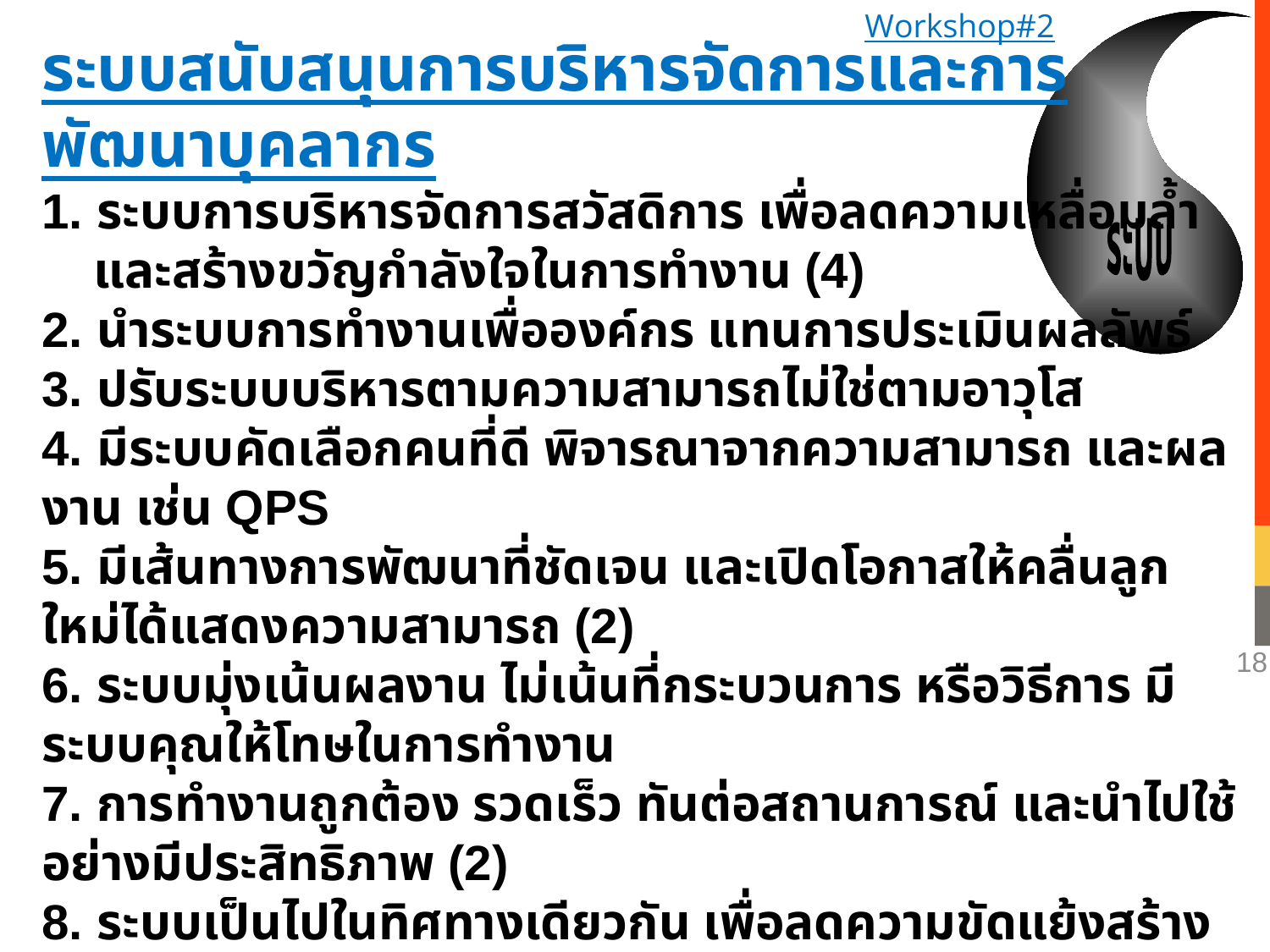

Workshop#2

ระบบสนับสนุนการบริหารจัดการและการพัฒนาบุคลากร
1. ระบบการบริหารจัดการสวัสดิการ เพื่อลดความเหลื่อมล้ำ
    และสร้างขวัญกำลังใจในการทำงาน (4)
2. นำระบบการทำงานเพื่อองค์กร แทนการประเมินผลลัพธ์
3. ปรับระบบบริหารตามความสามารถไม่ใช่ตามอาวุโส
4. มีระบบคัดเลือกคนที่ดี พิจารณาจากความสามารถ และผลงาน เช่น QPS
5. มีเส้นทางการพัฒนาที่ชัดเจน และเปิดโอกาสให้คลื่นลูกใหม่ได้แสดงความสามารถ (2)
6. ระบบมุ่งเน้นผลงาน ไม่เน้นที่กระบวนการ หรือวิธีการ มีระบบคุณให้โทษในการทำงาน
7. การทำงานถูกต้อง รวดเร็ว ทันต่อสถานการณ์ และนำไปใช้อย่างมีประสิทธิภาพ (2)
8. ระบบเป็นไปในทิศทางเดียวกัน เพื่อลดความขัดแย้งสร้างความสามัคคี
9. เพิ่มความเป็นมาตรฐาน (มืออาชีพ) มีความต่อเนื่อง
10. ยอมรับการประเมินตนเอง และเปิดโอกาสให้คนอื่น/คนรุ่นใหม่ได้มีโอกาส
11. ไม่ส่งเสริมคนเก่ง ใช้ระบบอุปถัมภ์ เครือญาติ พวกพ้อง (3)
ระบบ
18